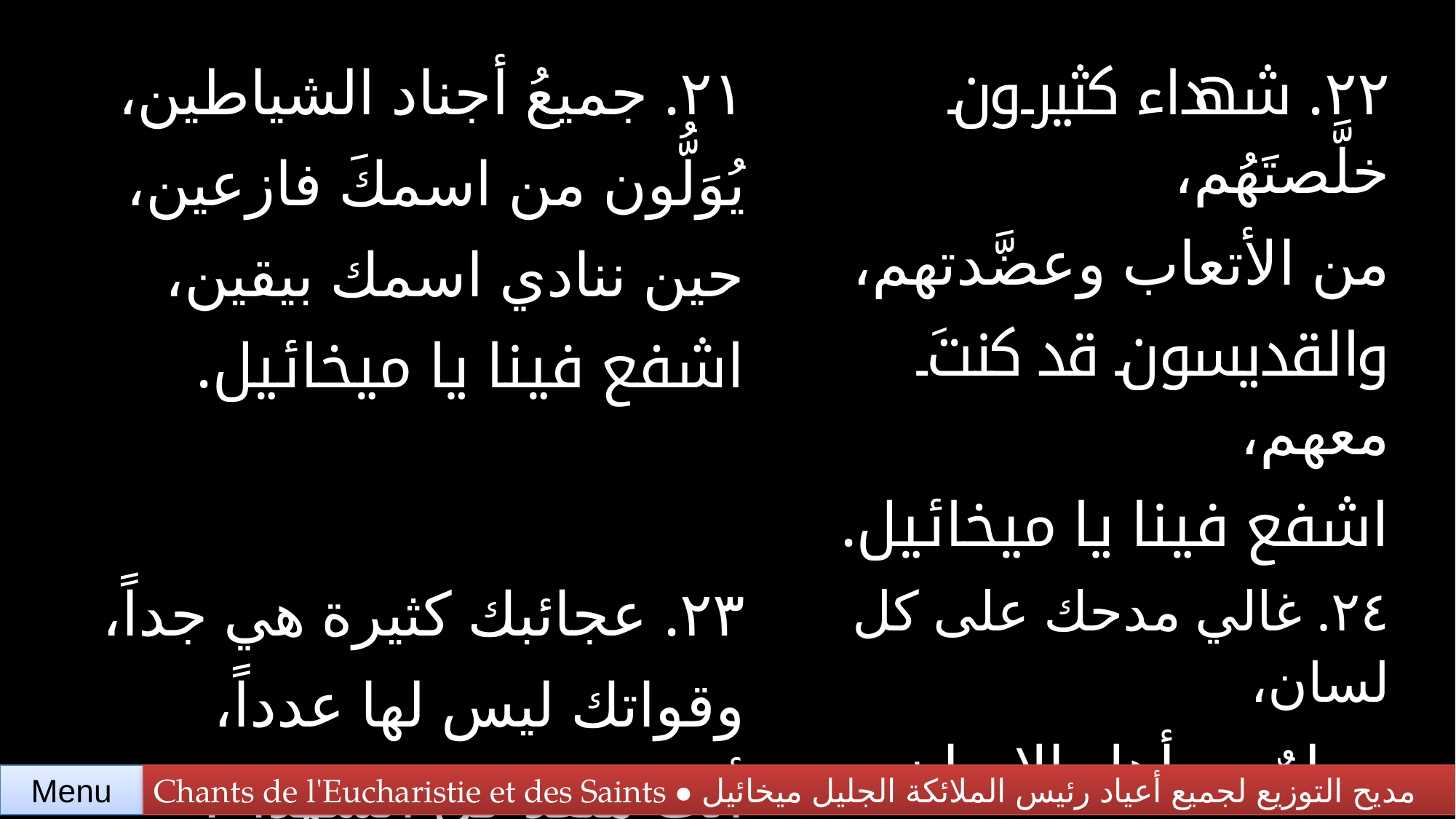

| ٢١. جميعُ أجناد الشياطين، يُوَلُّون من اسمكَ فازعين، حين ننادي اسمك بيقين، اشفع فينا يا ميخائيل. | ٢٢. شهداء كثيرون خلَّصتَهُم، من الأتعاب وعضَّدتهم، والقديسون قد كنتَ معهم، اشفع فينا يا ميخائيل. |
| --- | --- |
| ٢٣. عجائبك كثيرة هي جداً، وقواتك ليس لها عدداً، أنت منقذ كل الشهداء، اشفع فينا يا ميخائيل. | ٢٤. غالي مدحك على كل لسان، وحلوٌ مع أهل الإيمان، أطلب عنا أمام الديان، اشفع فينا يا ميخائيل. |
Chants de l'Eucharistie et des Saints • مديح التوزيع لجميع أعياد رئيس الملائكة الجليل ميخائيل
Menu